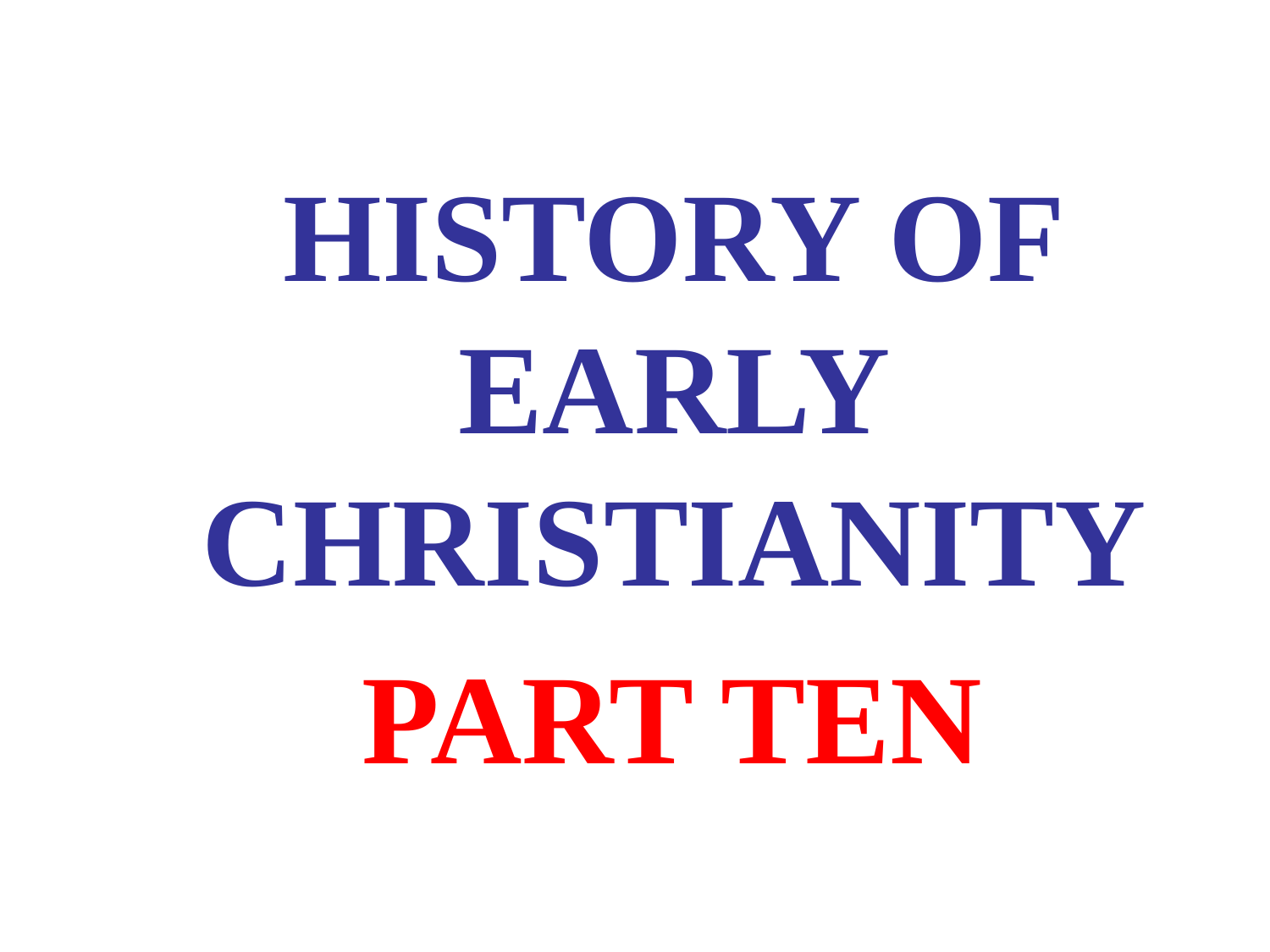

HISTORY OF EARLY CHRISTIANITY
PART TEN
#